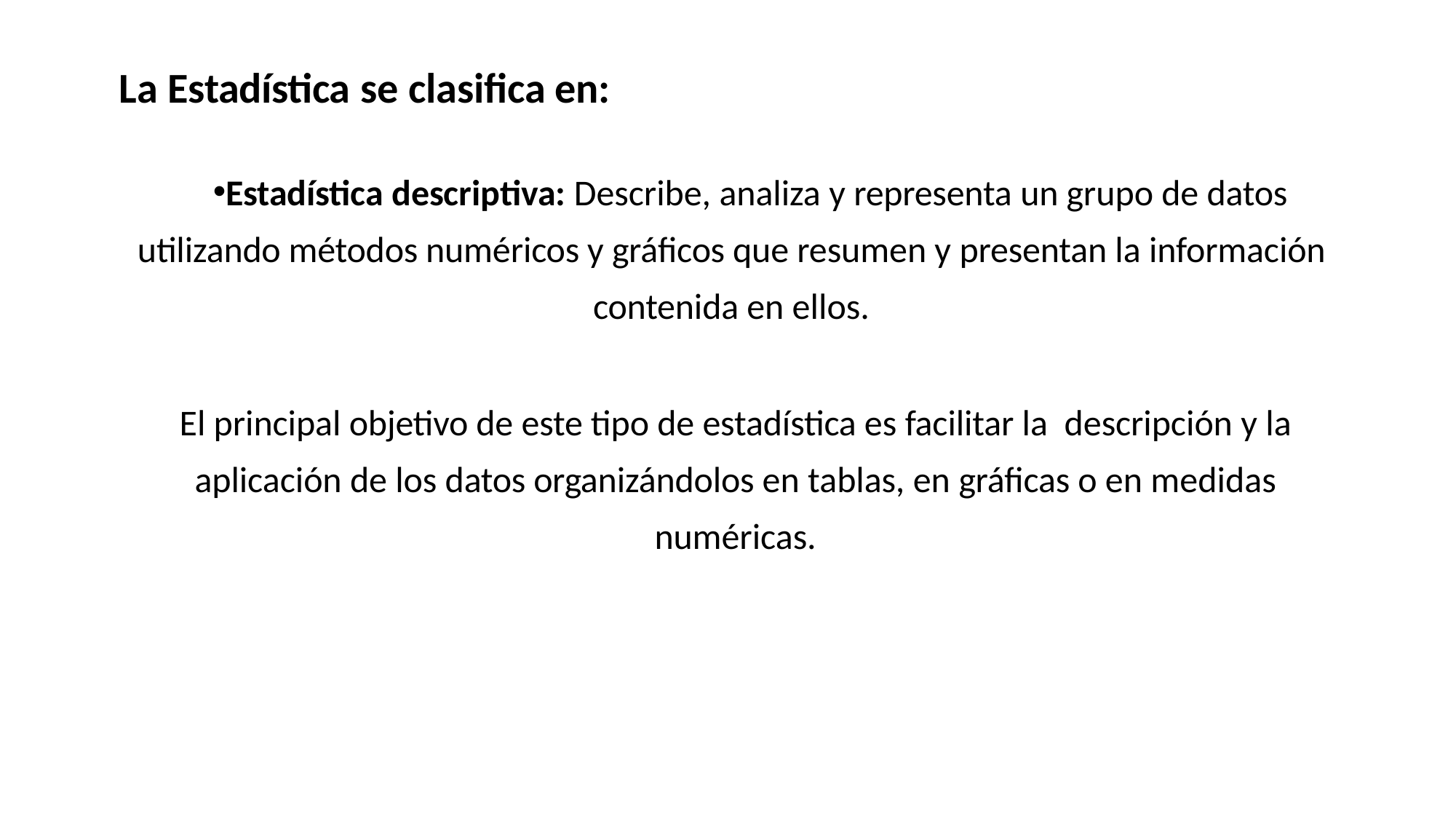

# La Estadística se clasifica en:
Estadística descriptiva: Describe, analiza y representa un grupo de datos  utilizando métodos numéricos y gráficos que resumen y presentan la información  contenida en ellos.

El principal objetivo de este tipo de estadística es facilitar la  descripción y la aplicación de los datos organizándolos en tablas, en gráficas o en medidas numéricas.